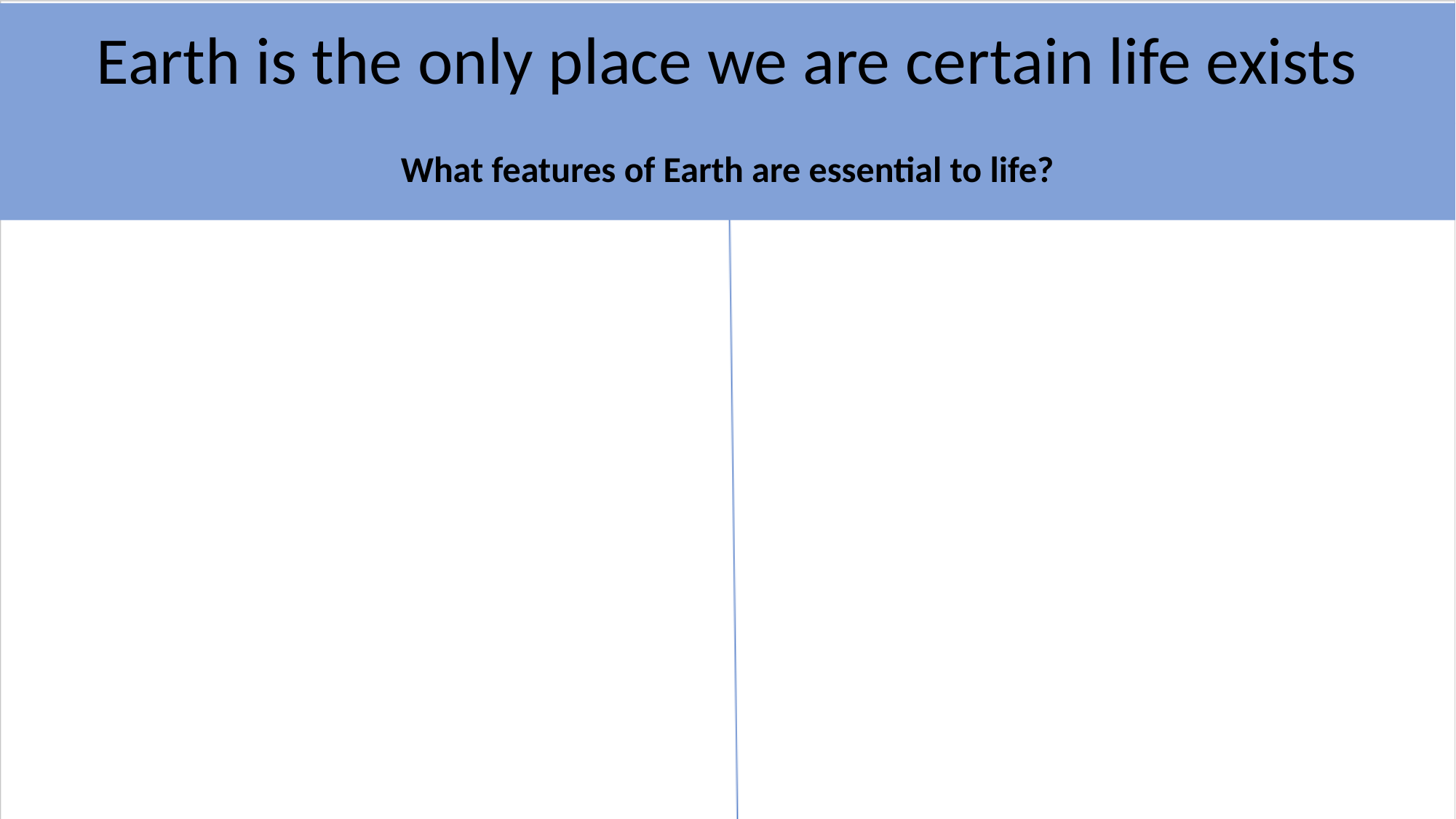

# Earth is the only place we are certain life exists
What features of Earth are essential to life?